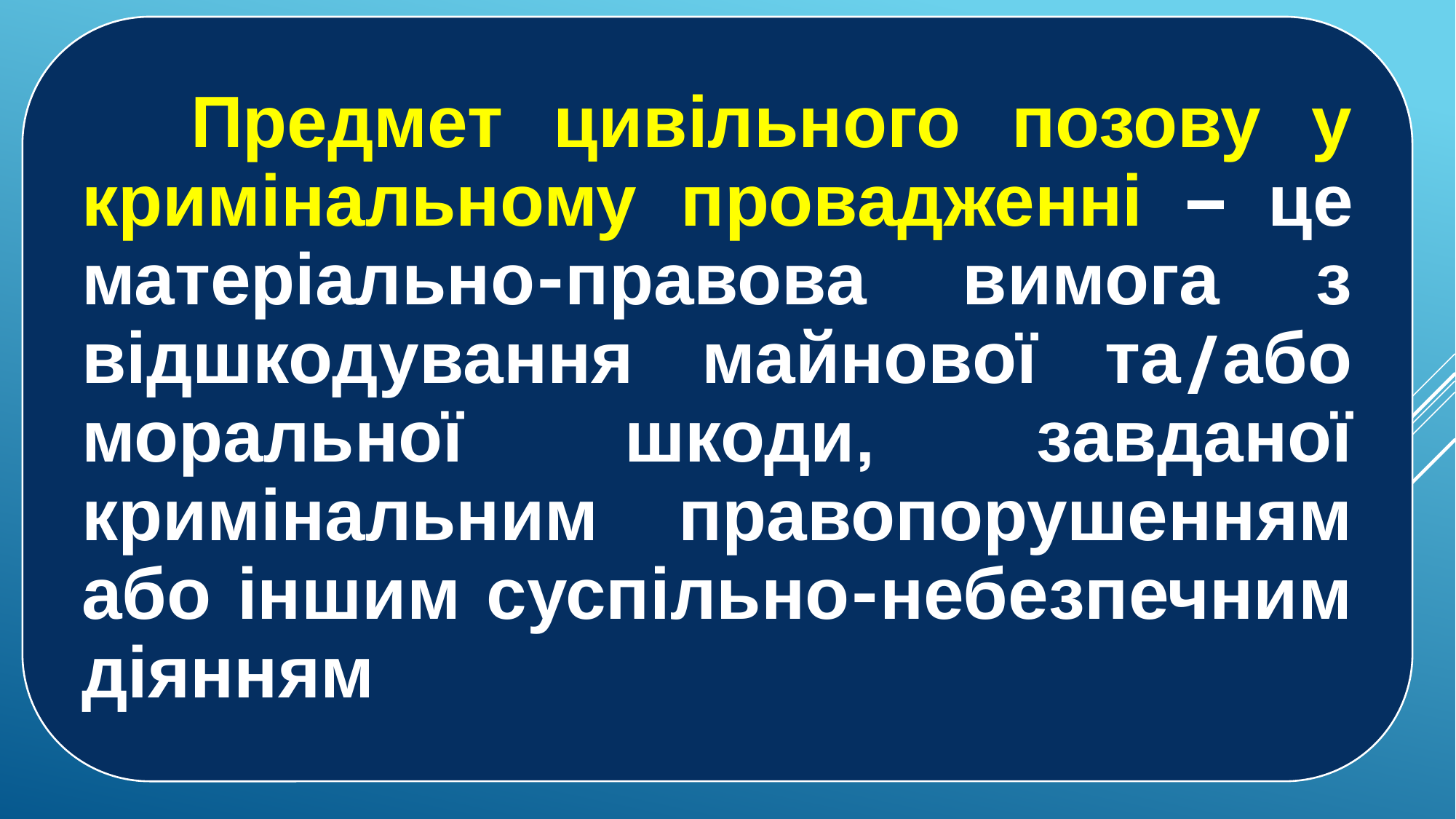

Предмет цивільного позову у кримінальному провадженні – це матеріально-правова вимога з відшкодування майнової та/або моральної шкоди, завданої кримінальним правопорушенням або іншим суспільно-небезпечним діянням
#